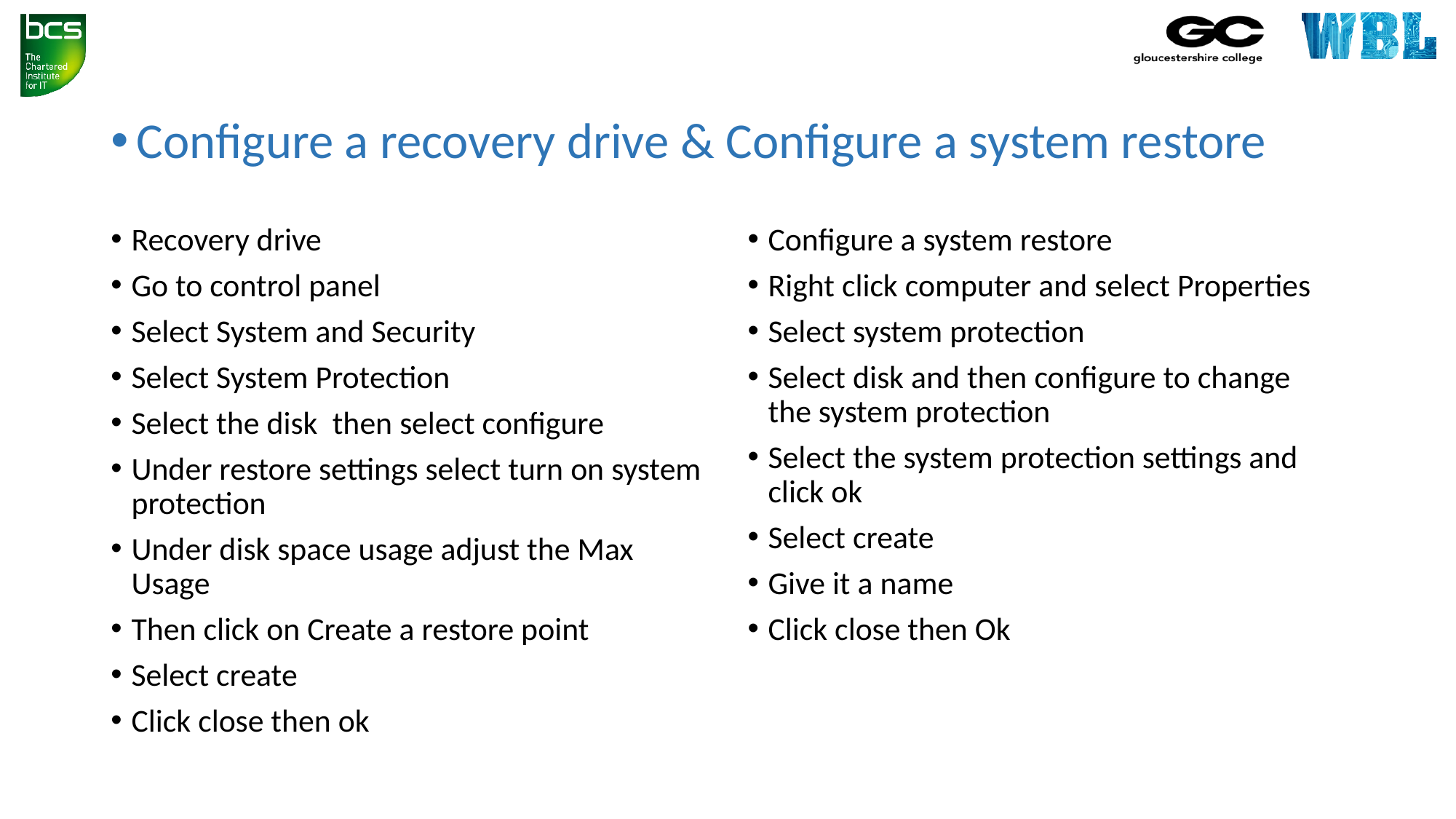

# Configure a recovery drive & Configure a system restore
Recovery drive
Go to control panel
Select System and Security
Select System Protection
Select the disk  then select configure
Under restore settings select turn on system protection
Under disk space usage adjust the Max Usage
Then click on Create a restore point
Select create
Click close then ok

Configure a system restore
Right click computer and select Properties
Select system protection
Select disk and then configure to change the system protection
Select the system protection settings and click ok
Select create
Give it a name
Click close then Ok